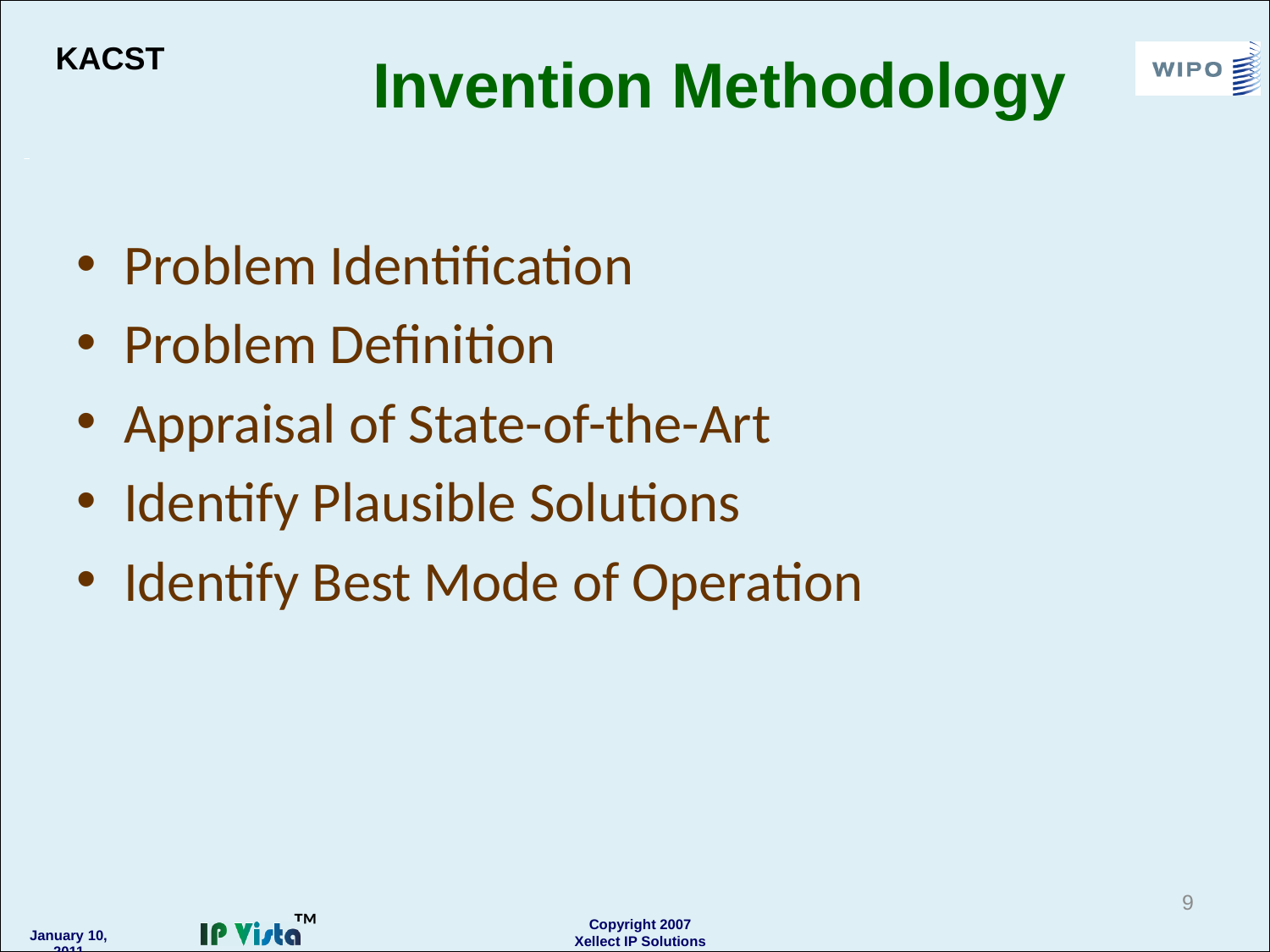

KACST
# Invention Methodology
Problem Identification
Problem Definition
Appraisal of State-of-the-Art
Identify Plausible Solutions
Identify Best Mode of Operation
9